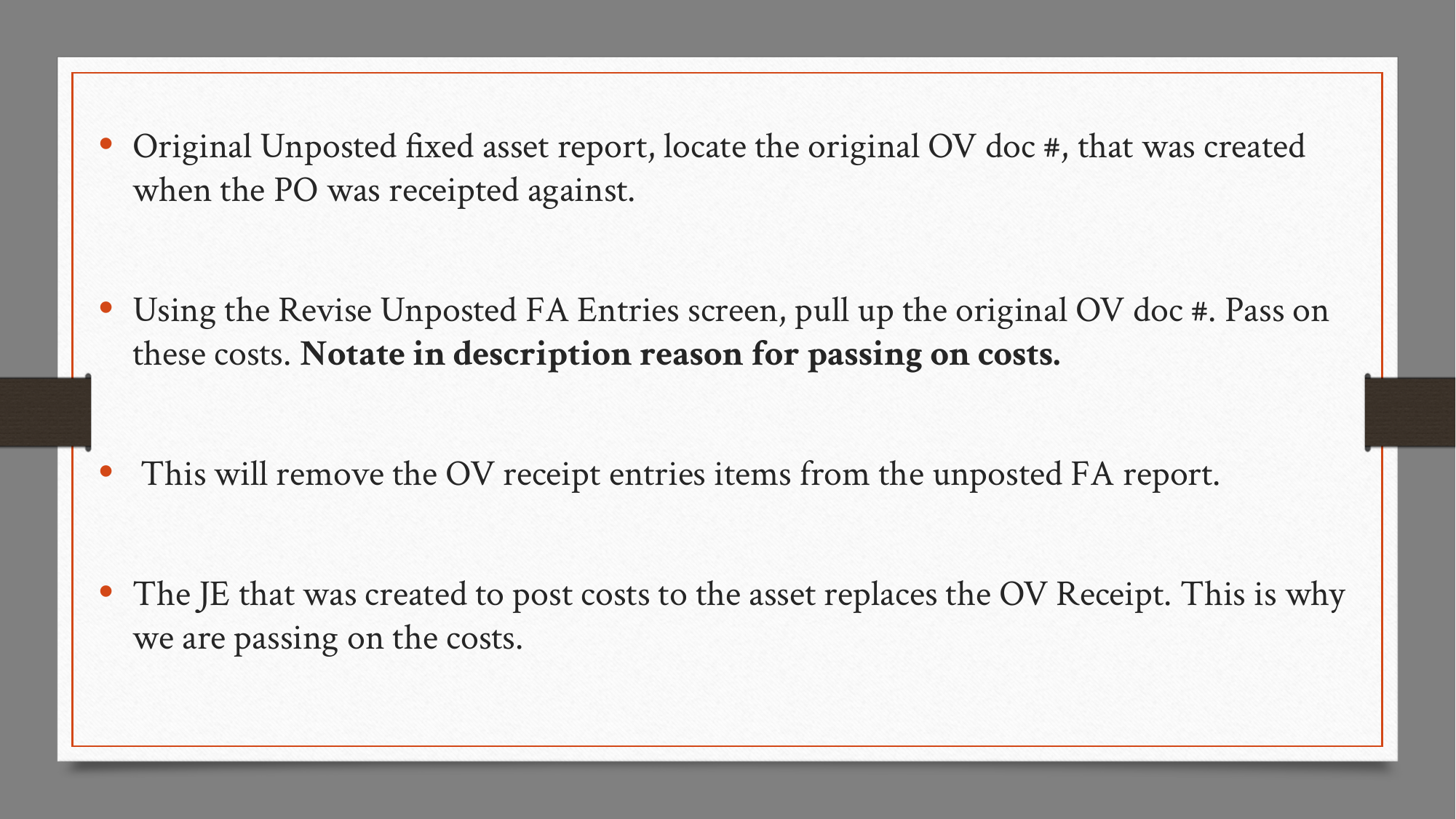

Original Unposted fixed asset report, locate the original OV doc #, that was created when the PO was receipted against.

Using the Revise Unposted FA Entries screen, pull up the original OV doc #. Pass on these costs. Notate in description reason for passing on costs.

 This will remove the OV receipt entries items from the unposted FA report.

The JE that was created to post costs to the asset replaces the OV Receipt. This is why we are passing on the costs.